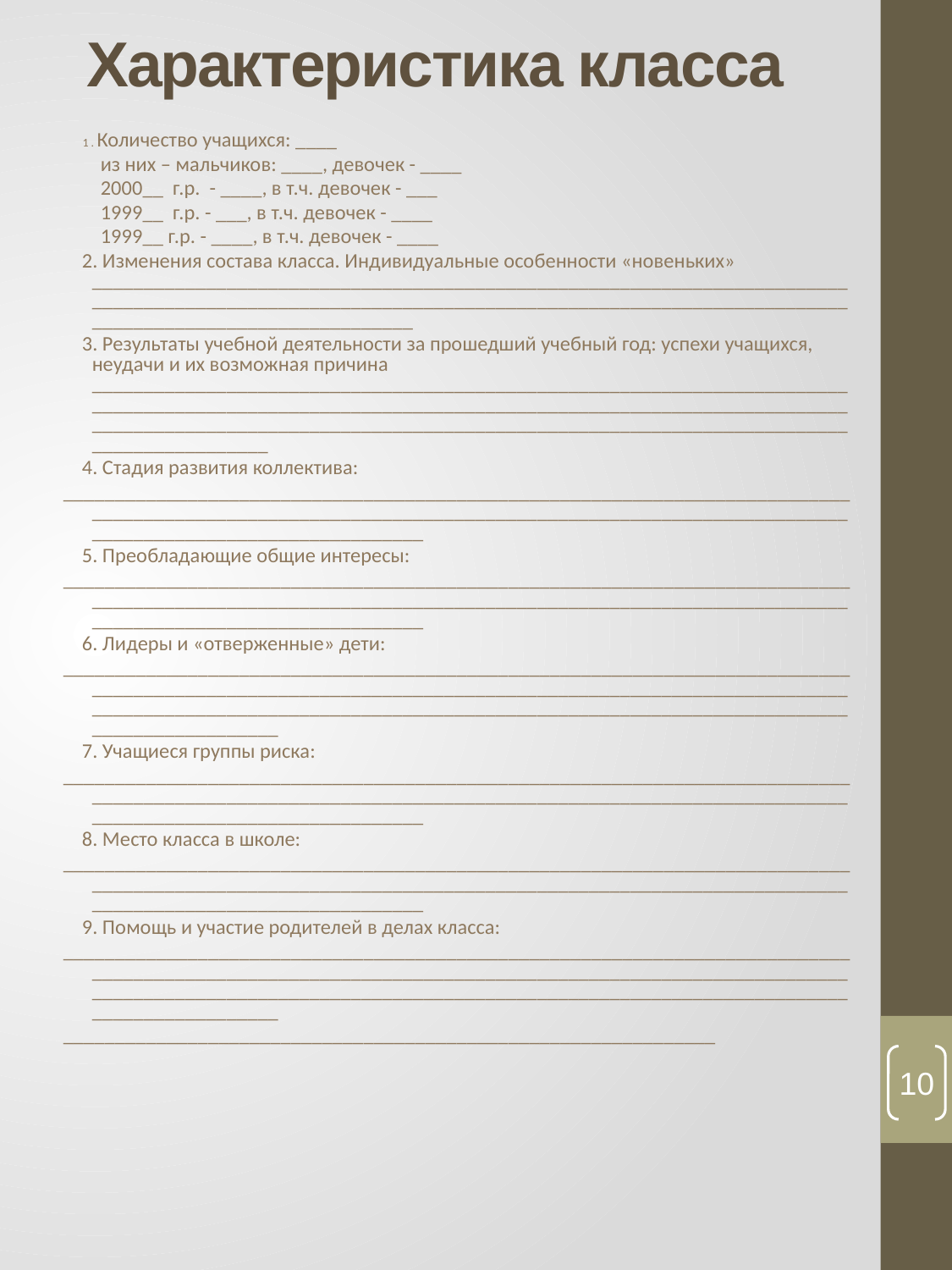

# Характеристика класса
       1 . Количество учащихся: ____
        из них – мальчиков: ____, девочек - ____
        2000__  г.р.  - ____, в т.ч. девочек - ___
        1999__  г.р. - ___, в т.ч. девочек - ____
        1999__ г.р. - ____, в т.ч. девочек - ____
    2. Изменения состава класса. Индивидуальные особенности «новеньких» _________________________________________________________________________________________________________________________________________________________________________________
    3. Результаты учебной деятельности за прошедший учебный год: успехи учащихся, неудачи и их возможная причина ____________________________________________________________________________________________________________________________________________________________________________________________________________________________________________
    4. Стадия развития коллектива:
_____________________________________________________________________________________________________________________________________________________________________________________
    5. Преобладающие общие интересы:
_____________________________________________________________________________________________________________________________________________________________________________________
    6. Лидеры и «отверженные» дети:
________________________________________________________________________________________________________________________________________________________________________________________________________________________________________________
    7. Учащиеся группы риска:
_____________________________________________________________________________________________________________________________________________________________________________________
    8. Место класса в школе:
_____________________________________________________________________________________________________________________________________________________________________________________
    9. Помощь и участие родителей в делах класса:
________________________________________________________________________________________________________________________________________________________________________________________________________________________________________________
_______________________________________________________________
10